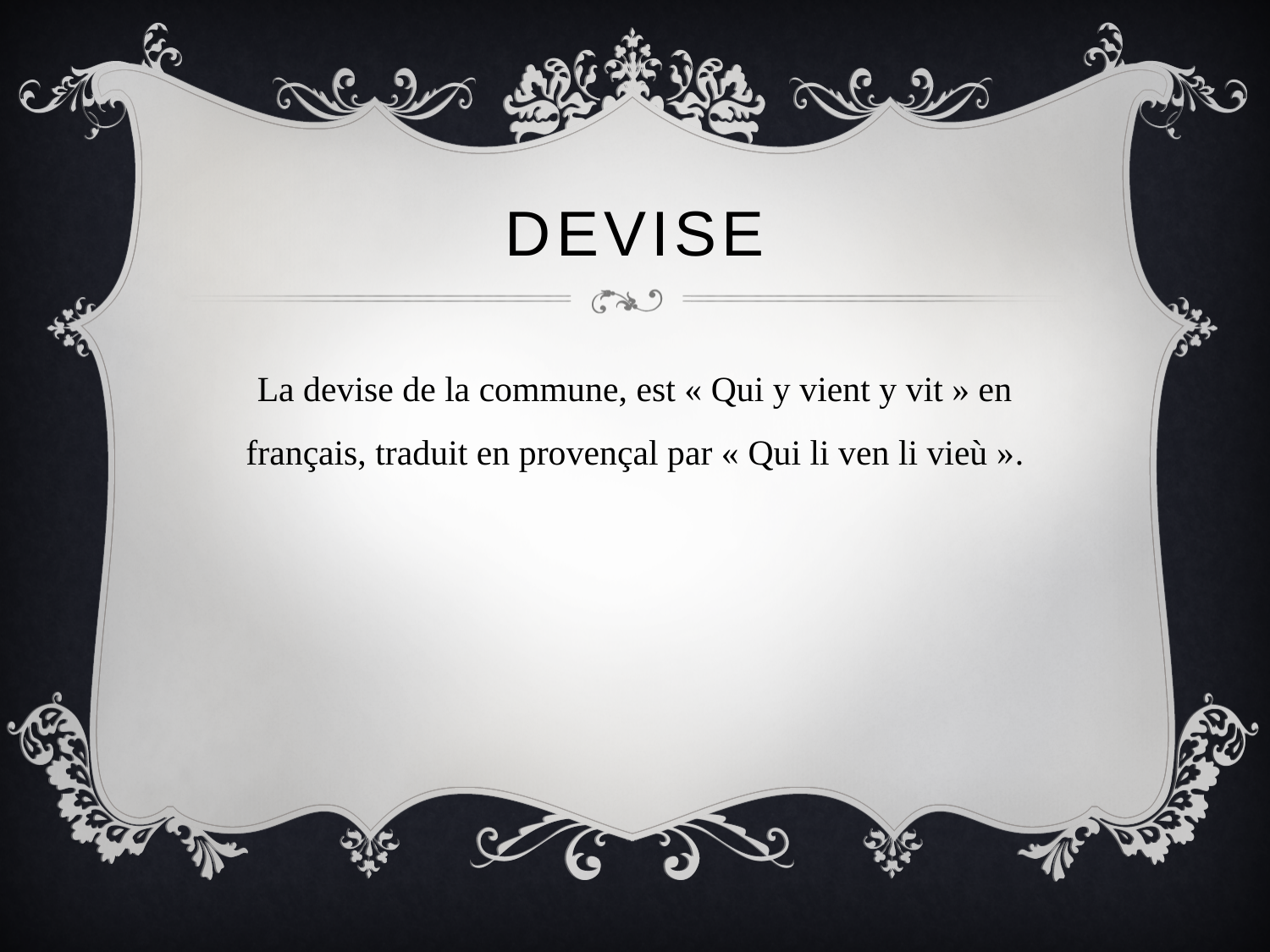

# Devise
La devise de la commune, est « Qui y vient y vit » en français, traduit en provençal par « Qui li ven li vieù ».